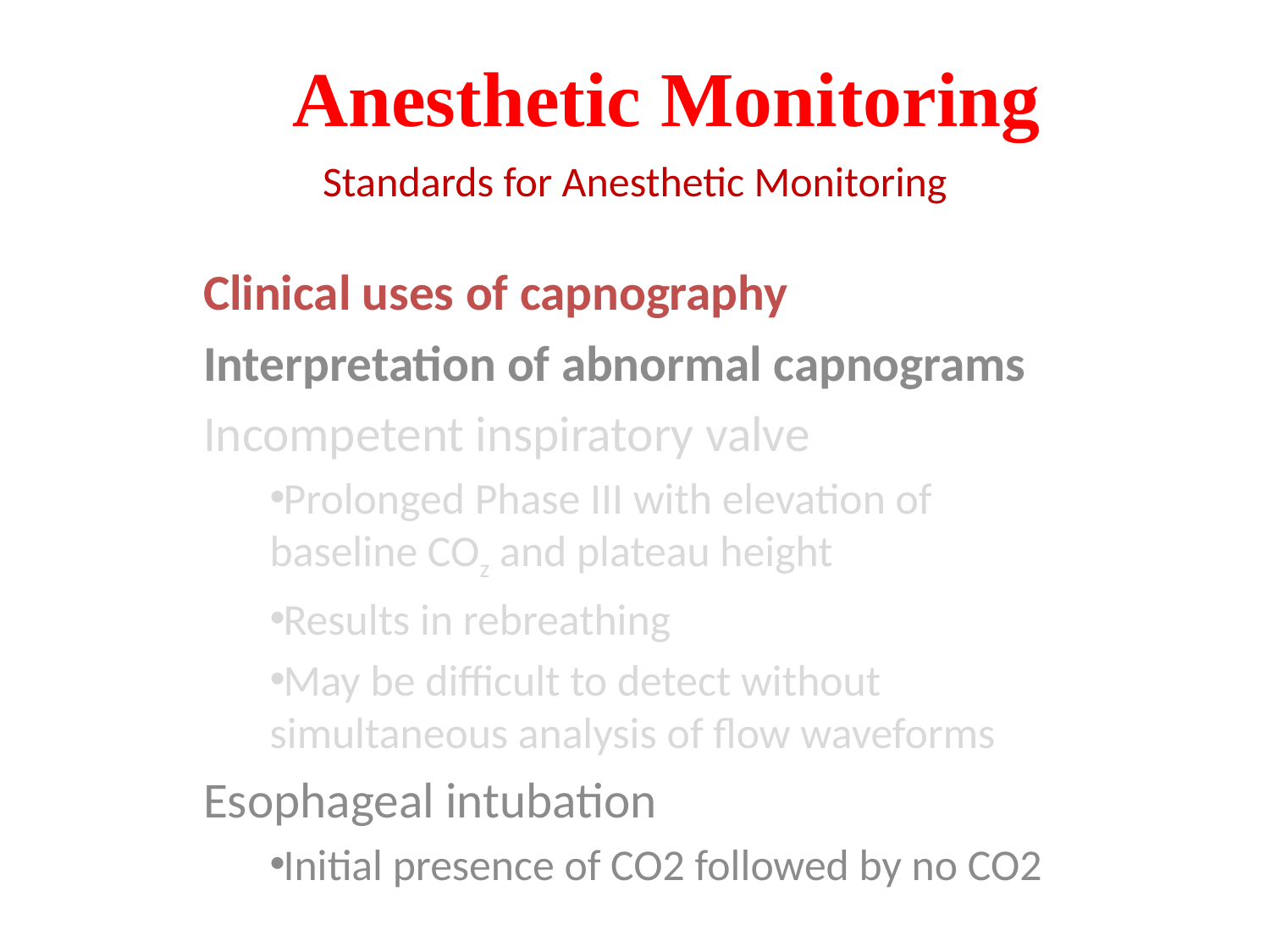

# Anesthetic Monitoring
Standards for Anesthetic Monitoring
Clinical uses of capnography
Interpretation of abnormal capnograms
Incompetent inspiratory valve
Prolonged Phase III with elevation of baseline COz and plateau height
Results in rebreathing
May be difficult to detect without simultaneous analysis of flow waveforms
Esophageal intubation
Initial presence of CO2 followed by no CO2